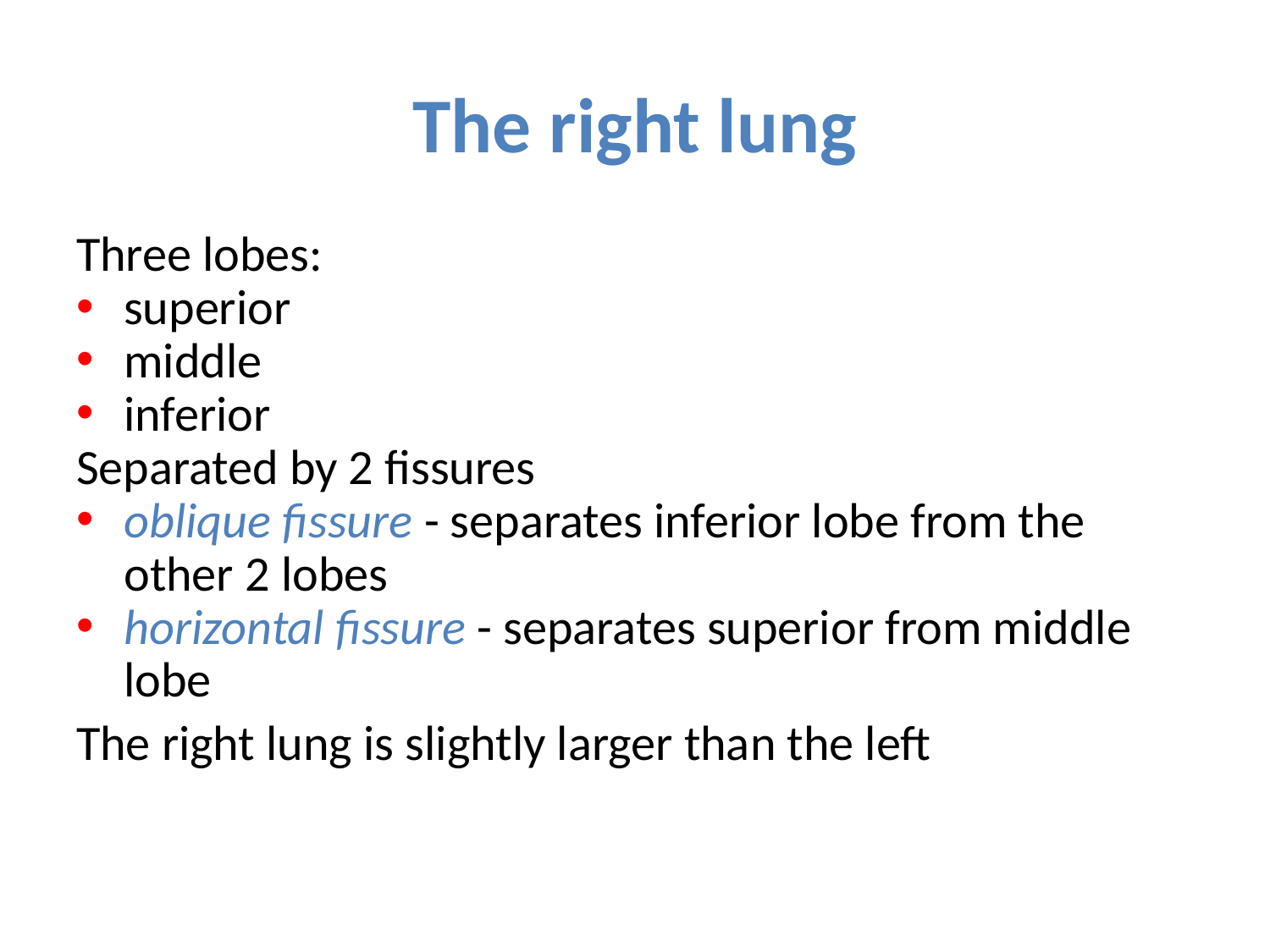

# The right lung
Three lobes:
superior
middle
inferior
Separated by 2 fissures
oblique fissure - separates inferior lobe from the other 2 lobes
horizontal fissure - separates superior from middle lobe
The right lung is slightly larger than the left